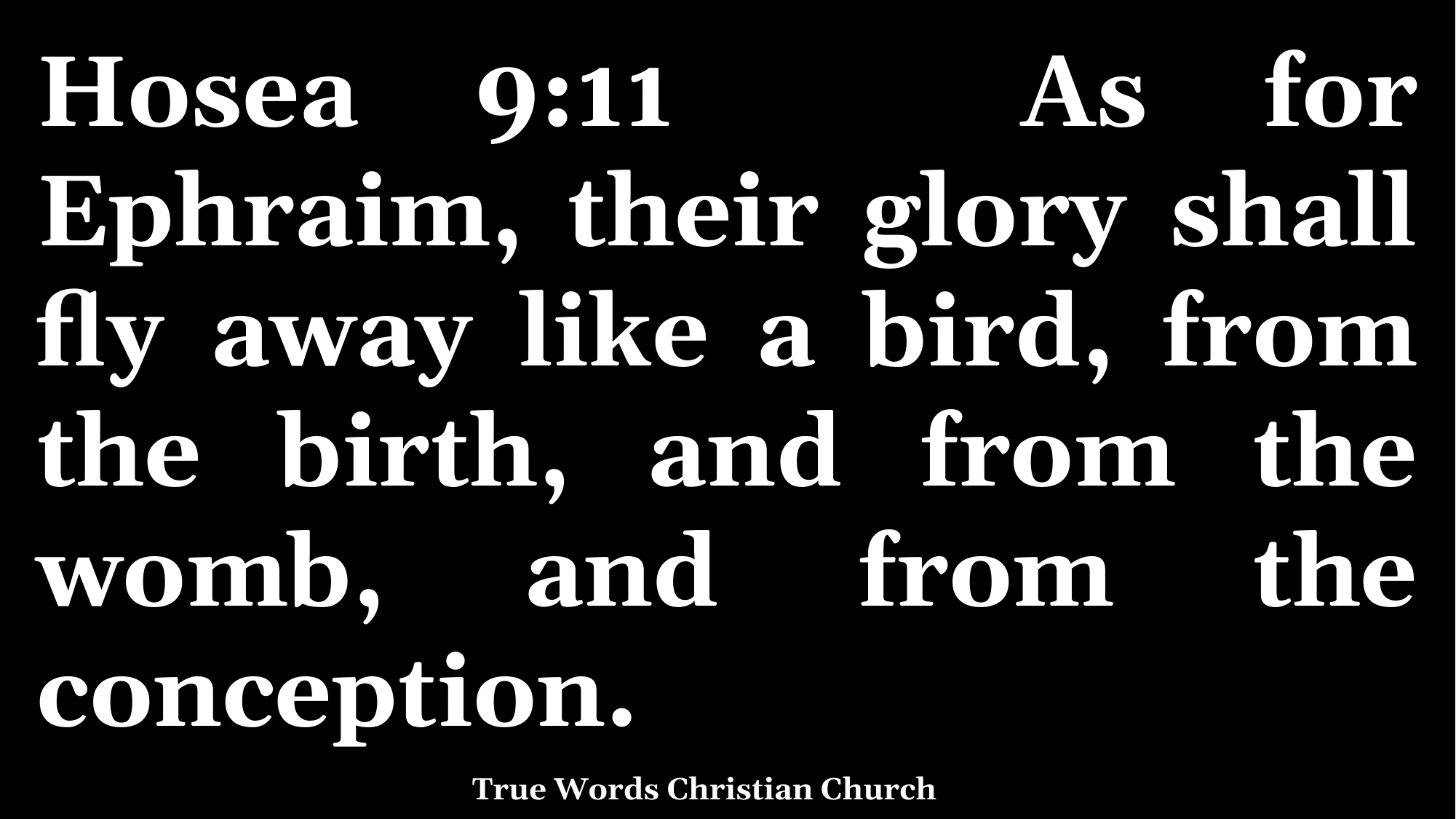

Hosea 9:11   As for Ephraim, their glory shall fly away like a bird, from the birth, and from the womb, and from the conception.
True Words Christian Church